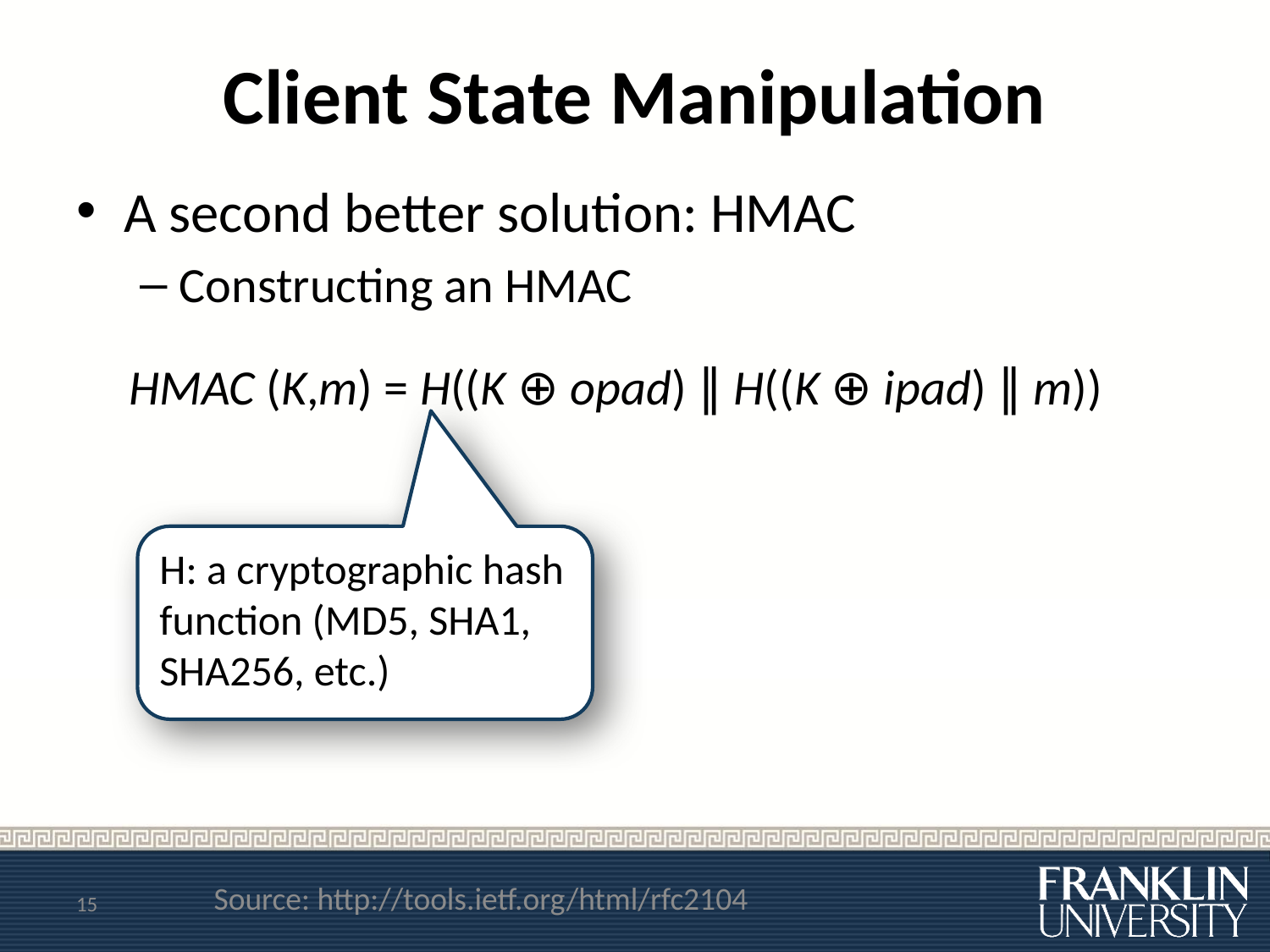

# Client State Manipulation
A second better solution: HMAC
Constructing an HMAC

HMAC (K,m) = H((K ⊕ opad) ∥ H((K ⊕ ipad) ∥ m))
H: a cryptographic hash function (MD5, SHA1, SHA256, etc.)
15
Source: http://tools.ietf.org/html/rfc2104